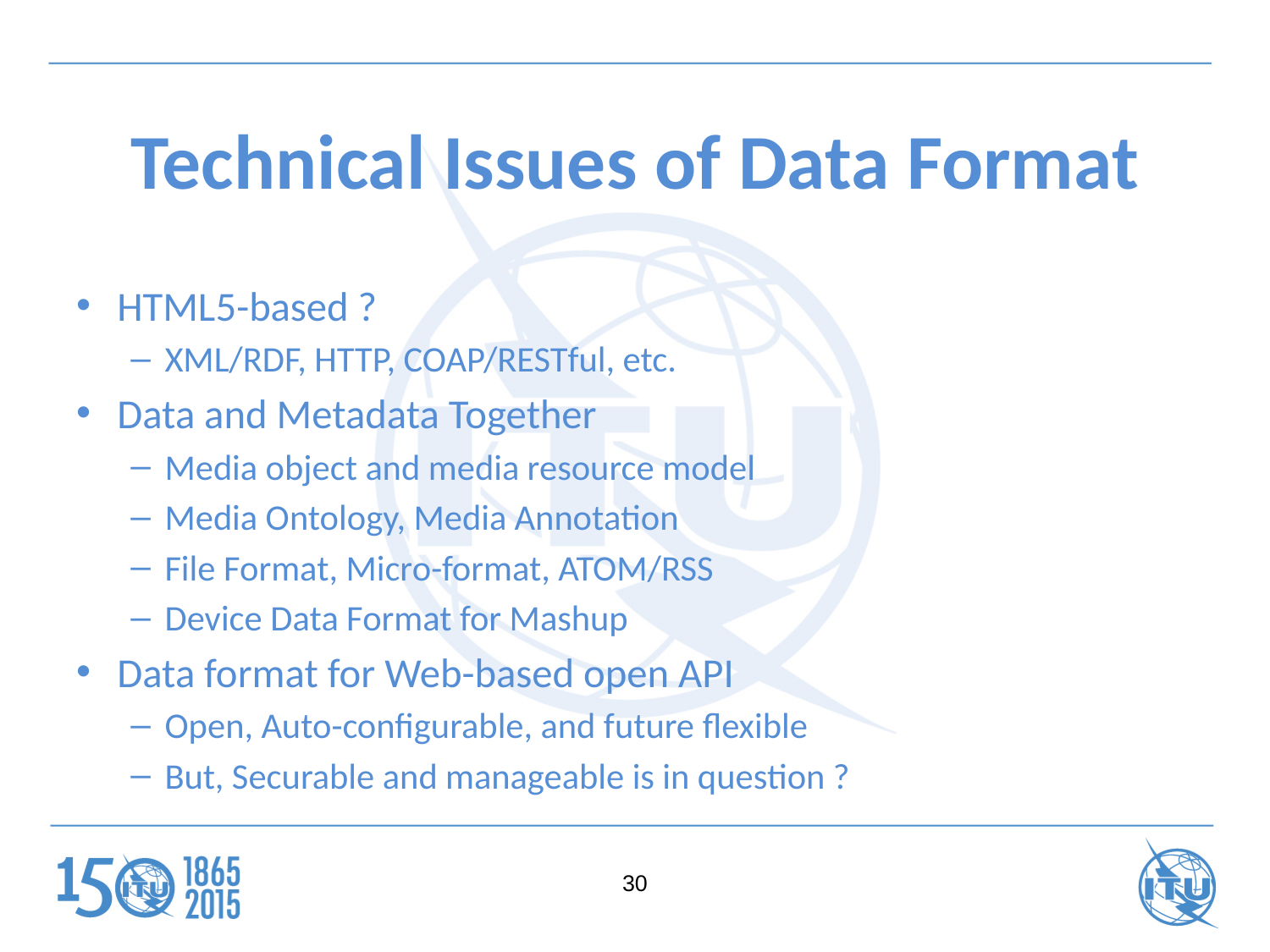

# Technical Issues of Data Format
HTML5-based ?
XML/RDF, HTTP, COAP/RESTful, etc.
Data and Metadata Together
Media object and media resource model
Media Ontology, Media Annotation
File Format, Micro-format, ATOM/RSS
Device Data Format for Mashup
Data format for Web-based open API
Open, Auto-configurable, and future flexible
But, Securable and manageable is in question ?
30